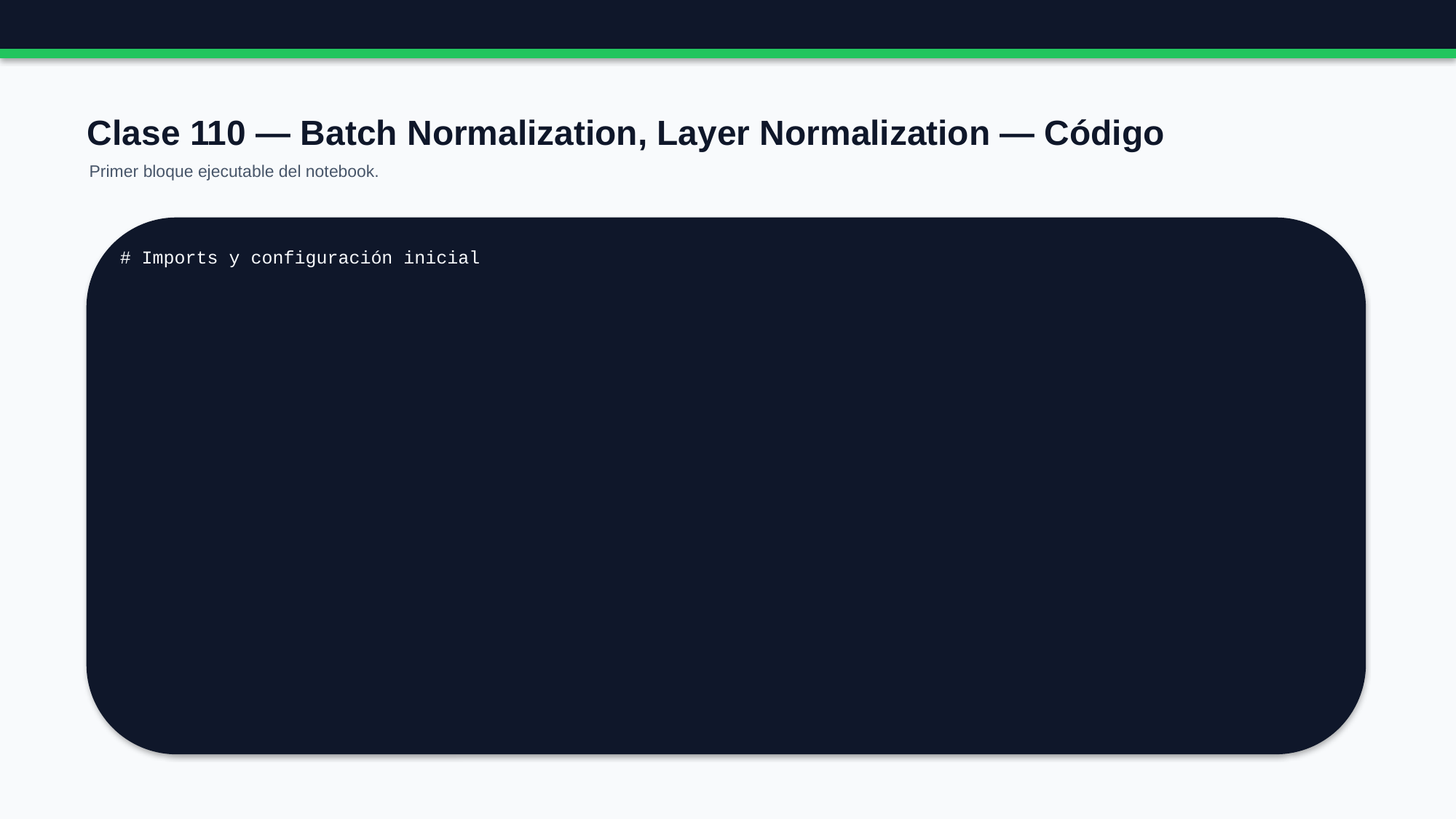

Clase 110 — Batch Normalization, Layer Normalization — Código
Primer bloque ejecutable del notebook.

# Imports y configuración inicial